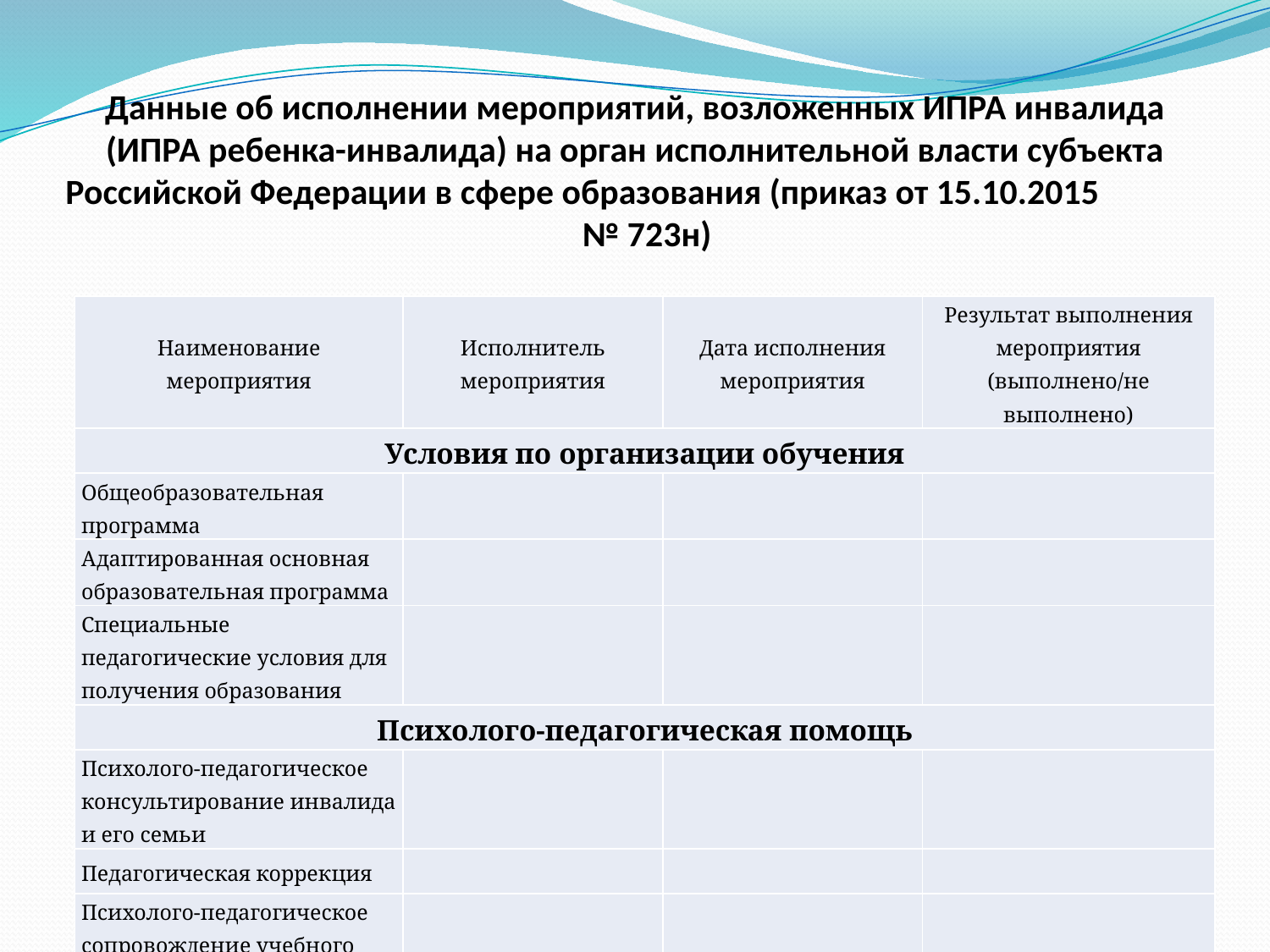

# Данные об исполнении мероприятий, возложенных ИПРА инвалида (ИПРА ребенка-инвалида) на орган исполнительной власти субъекта Российской Федерации в сфере образования (приказ от 15.10.2015                 № 723н)
| Наименование мероприятия | Исполнитель мероприятия | Дата исполнения мероприятия | Результат выполнения мероприятия (выполнено/не выполнено) |
| --- | --- | --- | --- |
| Условия по организации обучения |  |  |  |
| Общеобразовательная программа |  |  |  |
| Адаптированная основная образовательная программа |  |  |  |
| Специальные педагогические условия для получения образования |  |  |  |
| Психолого-педагогическая помощь |  |  |  |
| Психолого-педагогическое консультирование инвалида и его семьи |  |  |  |
| Педагогическая коррекция |  |  |  |
| Психолого-педагогическое сопровождение учебного процесса |  |  |  |
17